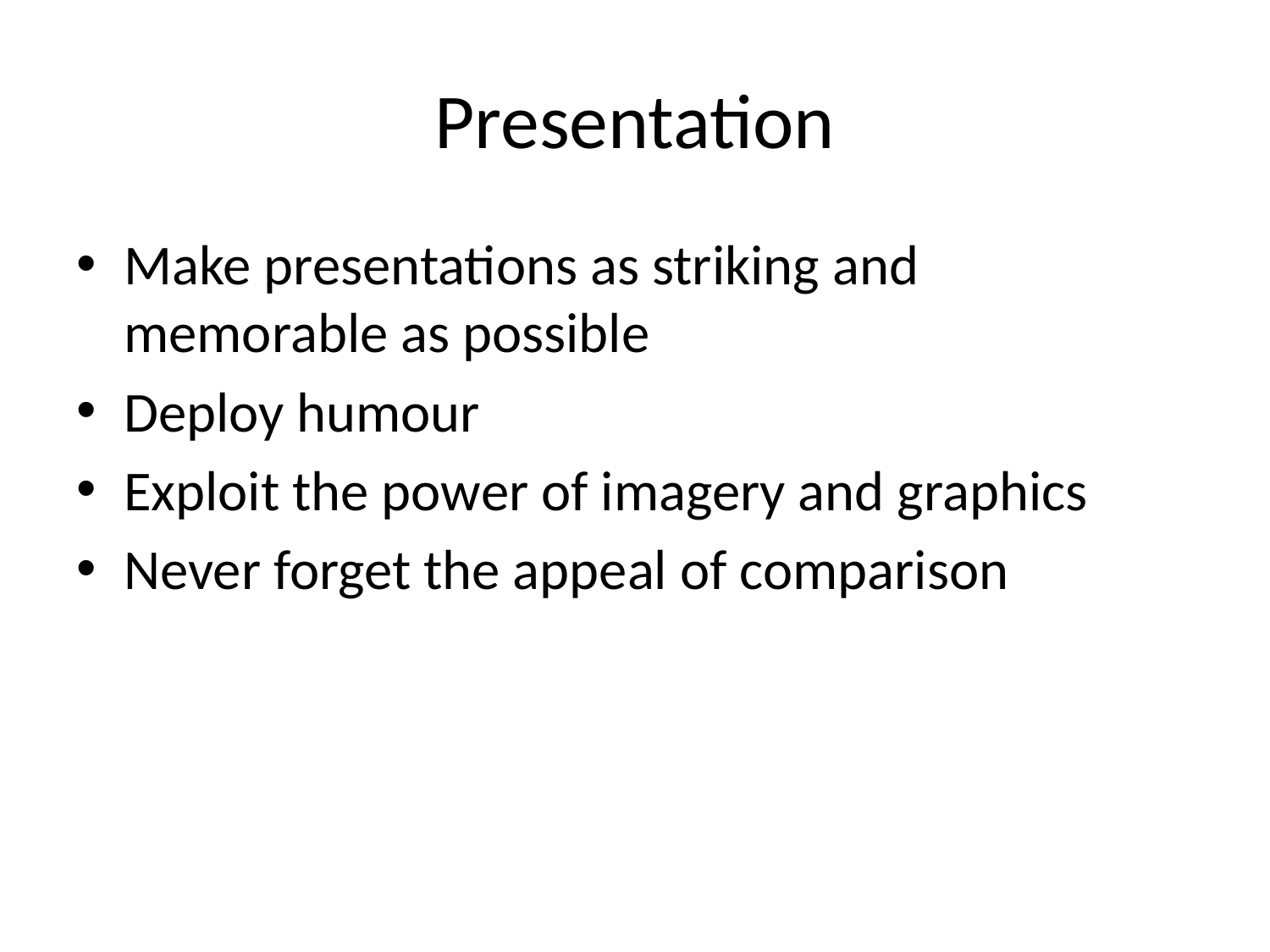

# Presentation
Make presentations as striking and memorable as possible
Deploy humour
Exploit the power of imagery and graphics
Never forget the appeal of comparison